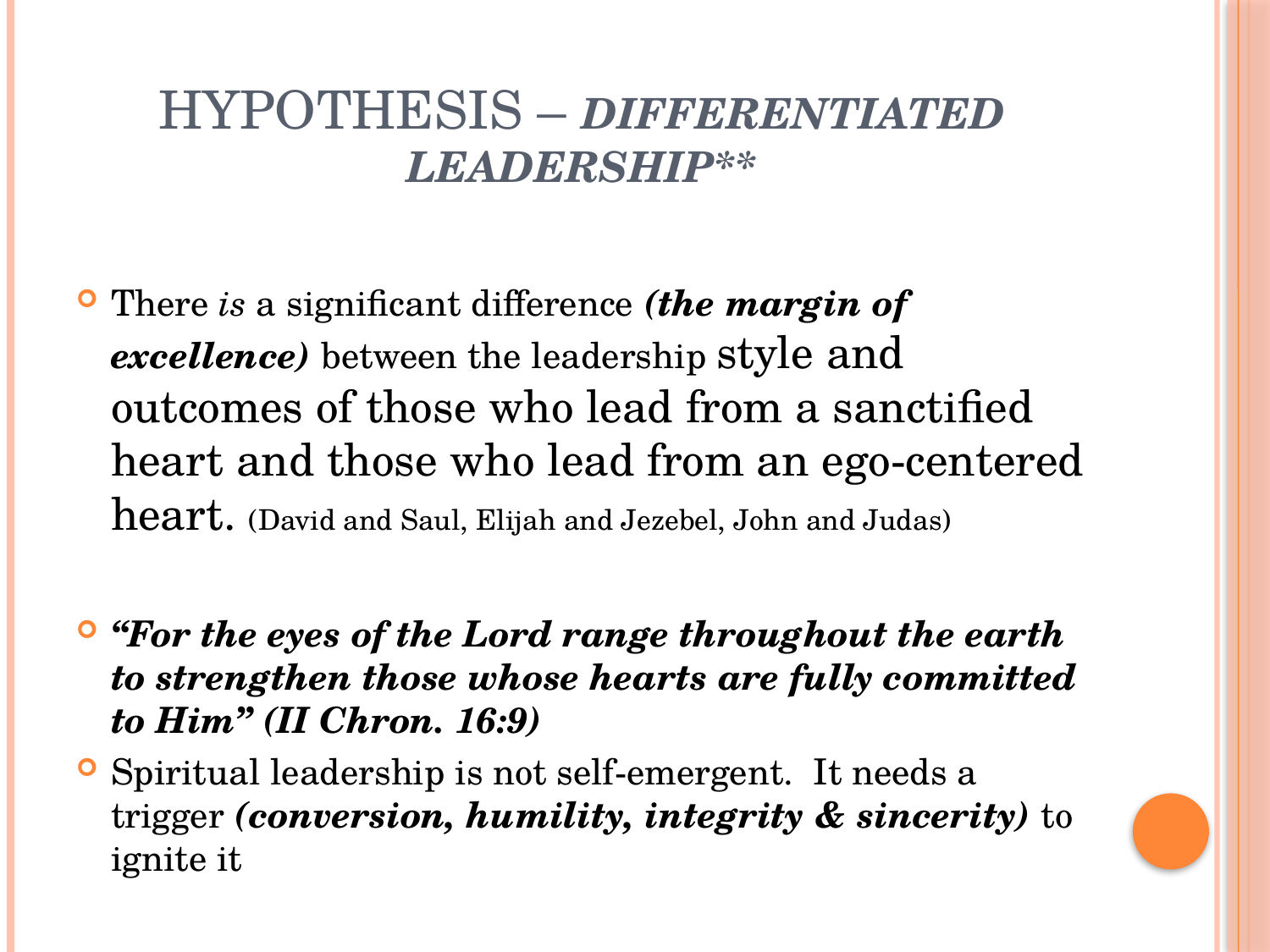

# Hypothesis – Differentiated leadership**

There is a significant difference (the margin of excellence) between the leadership style and outcomes of those who lead from a sanctified heart and those who lead from an ego-centered heart. (David and Saul, Elijah and Jezebel, John and Judas)

“For the eyes of the Lord range throughout the earth to strengthen those whose hearts are fully committed to Him” (II Chron. 16:9)
Spiritual leadership is not self-emergent.  It needs a trigger (conversion, humility, integrity & sincerity) to ignite it